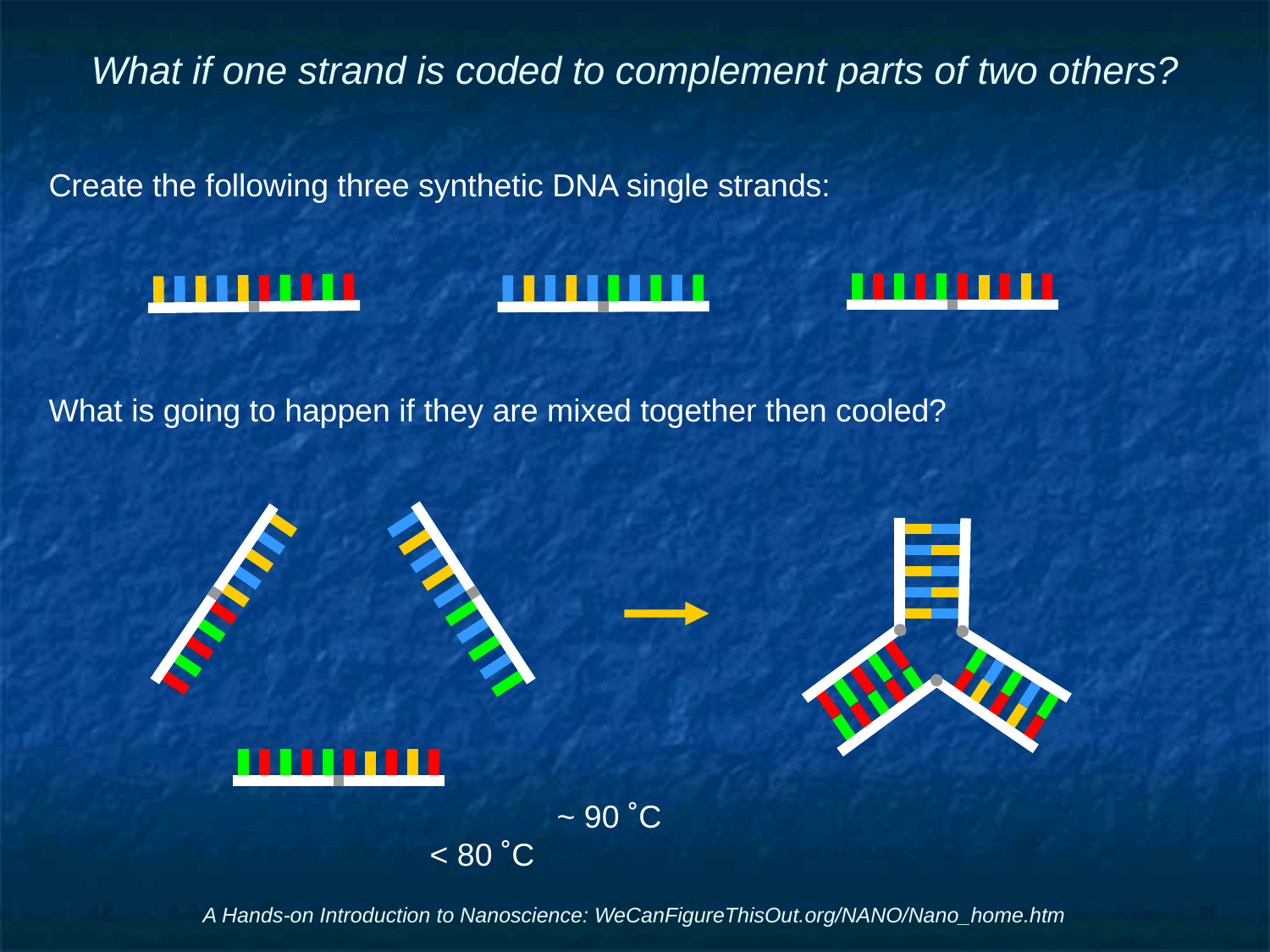

# What if one strand is coded to complement parts of two others?
Create the following three synthetic DNA single strands:

What is going to happen if they are mixed together then cooled?

				~ 90 ˚C								< 80 ˚C

A Hands-on Introduction to Nanoscience: WeCanFigureThisOut.org/NANO/Nano_home.htm